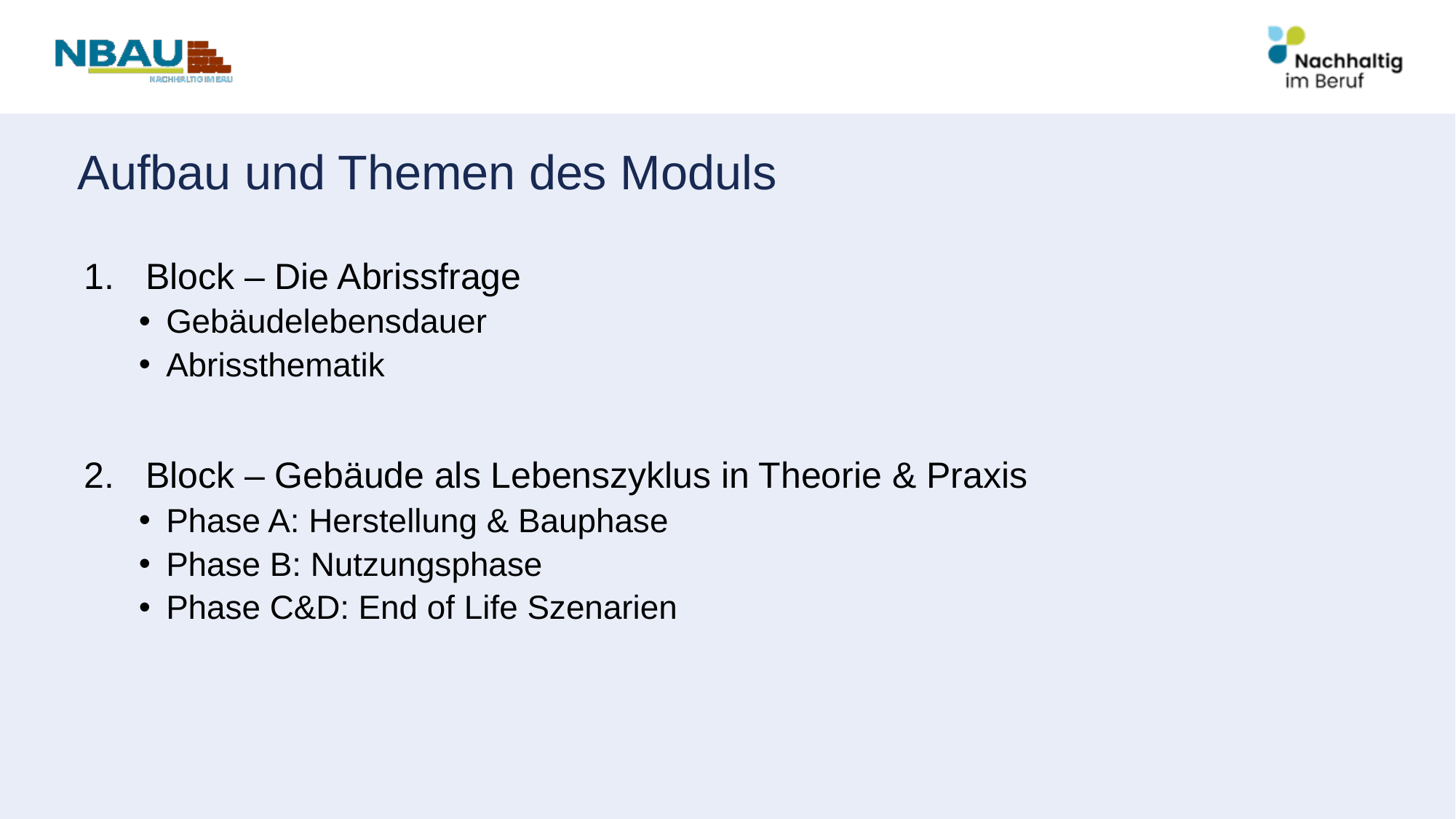

# Aufbau und Themen des Moduls
Block – Die Abrissfrage
Gebäudelebensdauer
Abrissthematik

Block – Gebäude als Lebenszyklus in Theorie & Praxis
Phase A: Herstellung & Bauphase
Phase B: Nutzungsphase
Phase C&D: End of Life Szenarien